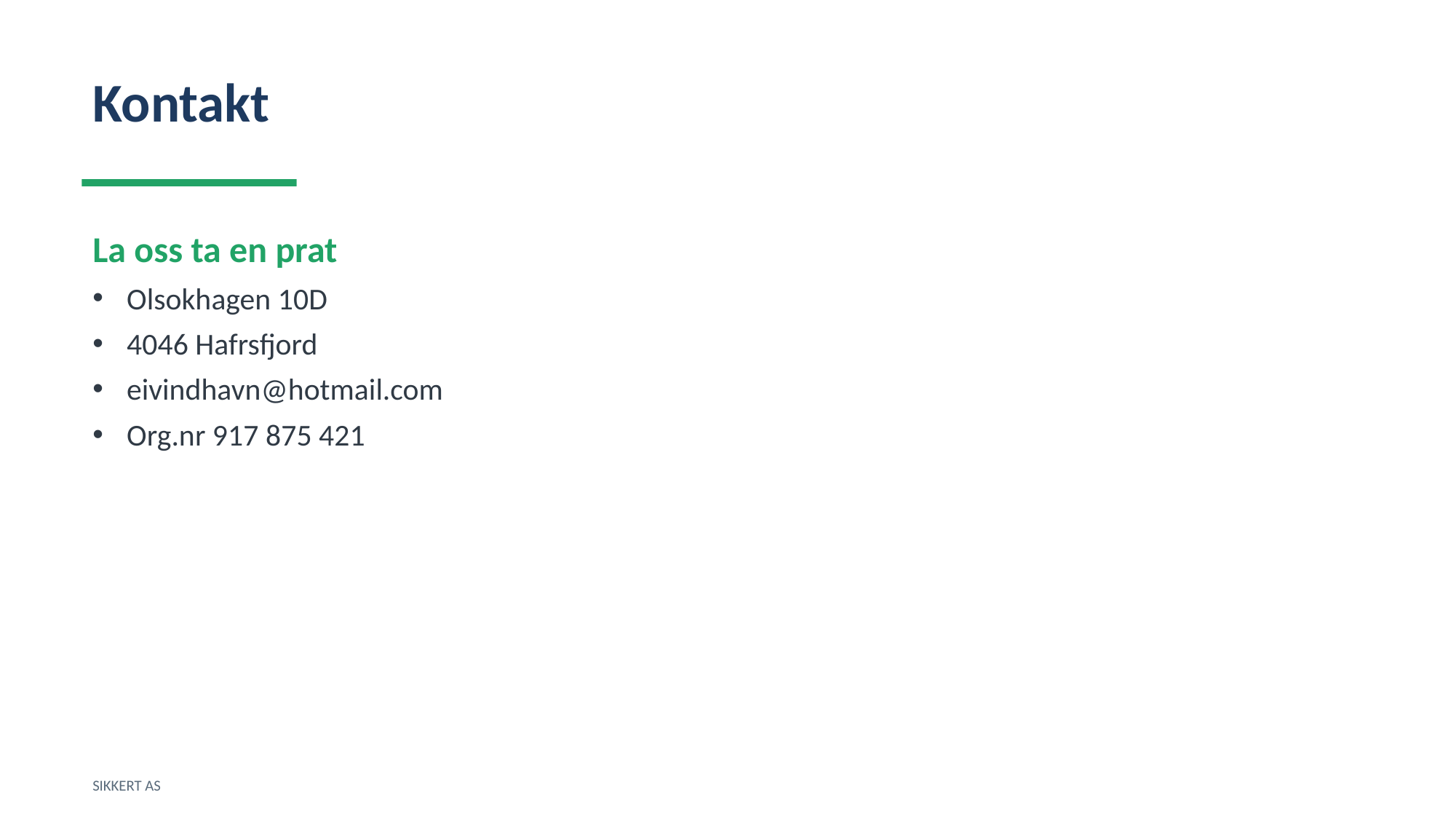

Kontakt

La oss ta en prat
Olsokhagen 10D
4046 Hafrsfjord
eivindhavn@hotmail.com
Org.nr 917 875 421
SIKKERT AS